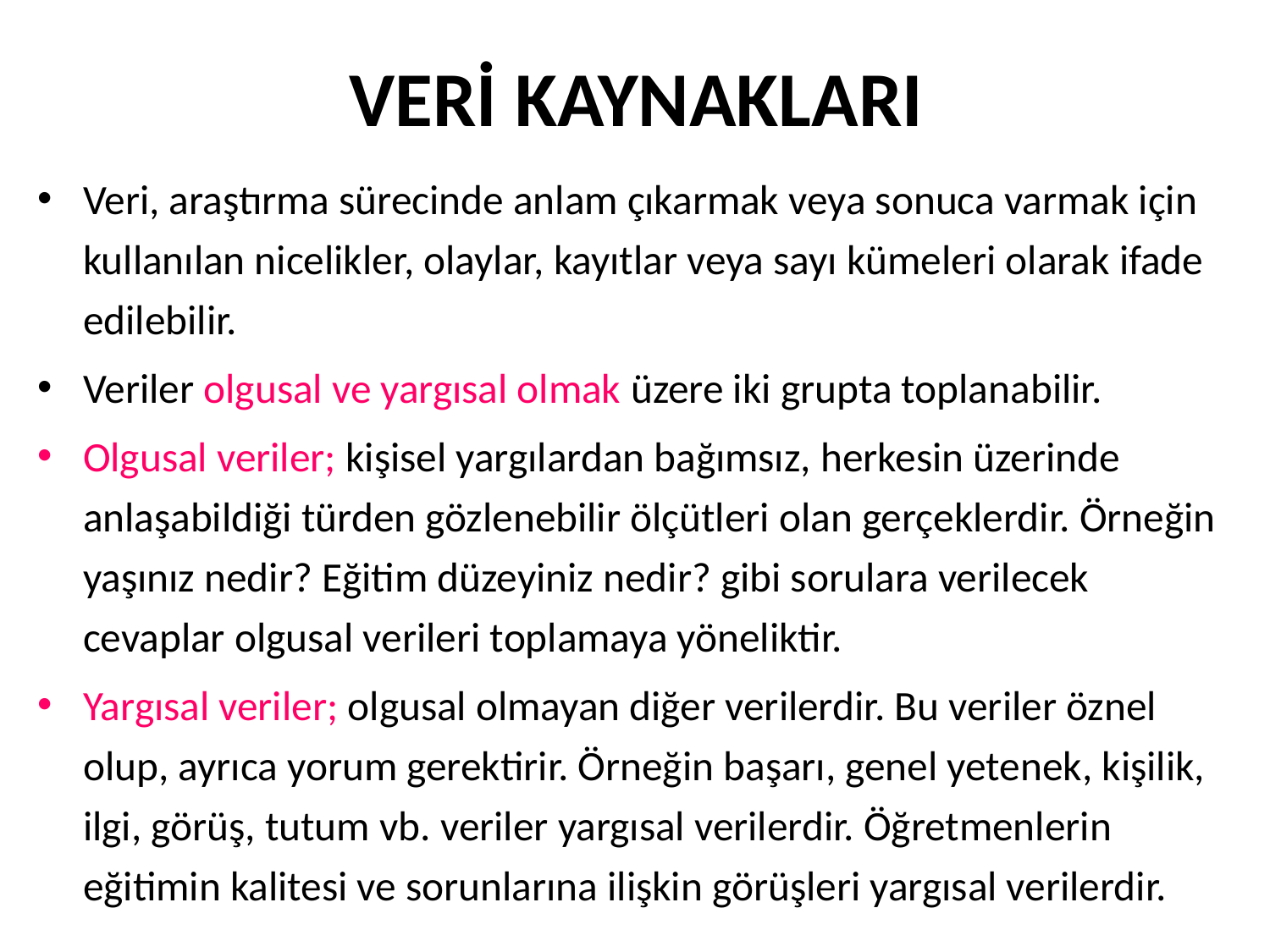

# VERİ KAYNAKLARI
Veri, araştırma sürecinde anlam çıkarmak veya sonuca varmak için kullanılan nicelikler, olaylar, kayıtlar veya sayı kümeleri olarak ifade edilebilir.
Veriler olgusal ve yargısal olmak üzere iki grupta toplanabilir.
Olgusal veriler; kişisel yargılardan bağımsız, herkesin üzerinde anlaşabildiği türden gözlenebilir ölçütleri olan gerçeklerdir. Örneğin yaşınız nedir? Eğitim düzeyiniz nedir? gibi sorulara verilecek cevaplar olgusal verileri toplamaya yöneliktir.
Yargısal veriler; olgusal olmayan diğer verilerdir. Bu veriler öznel olup, ayrıca yorum gerektirir. Örneğin başarı, genel yetenek, kişilik, ilgi, görüş, tutum vb. veriler yargısal verilerdir. Öğretmenlerin eğitimin kalitesi ve sorunlarına ilişkin görüşleri yargısal verilerdir.